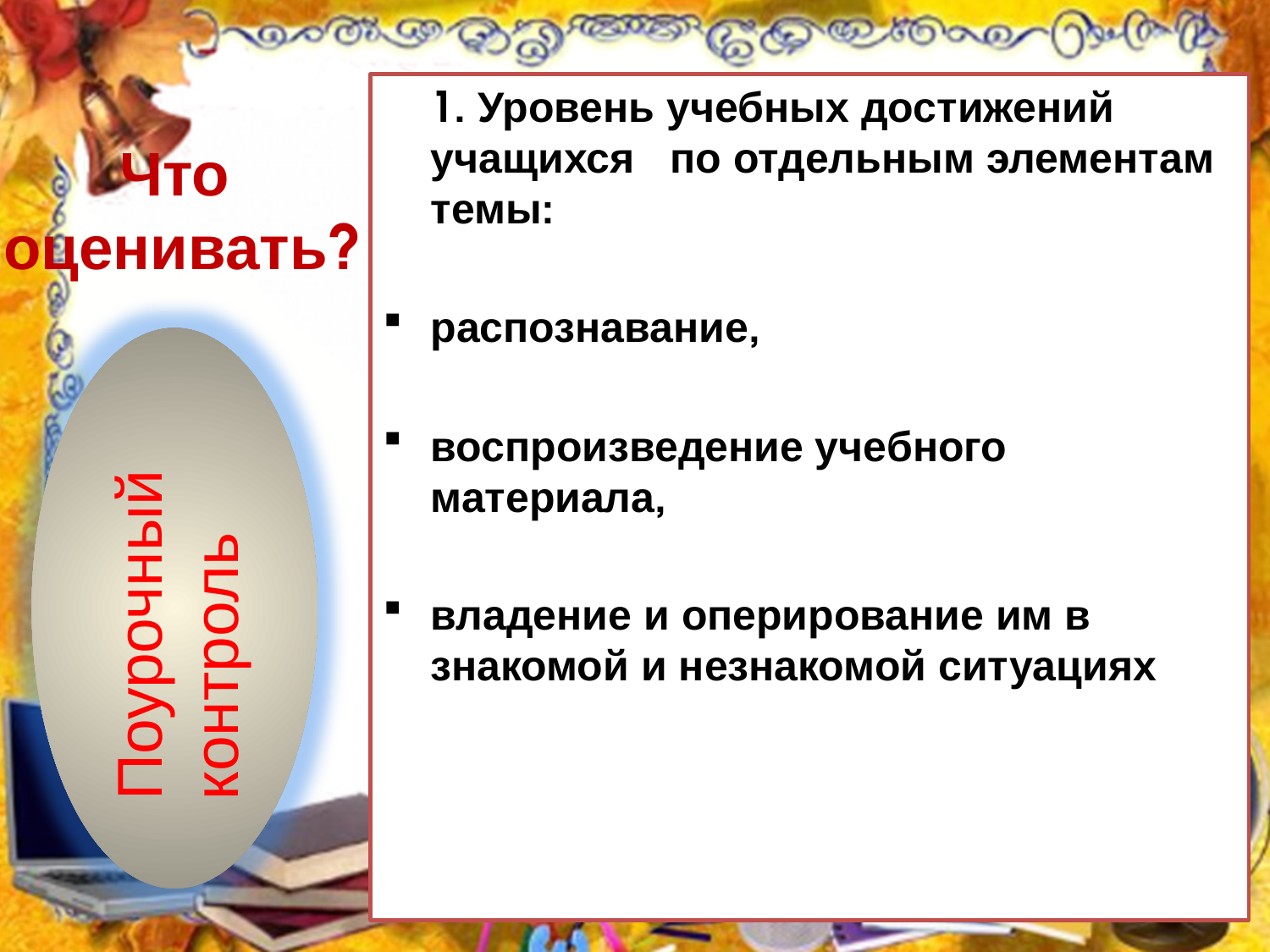

1. Уровень учебных достижений   учащихся   по отдельным элементам темы:

распознавание,

воспроизведение учебного материала,

владение и оперирование им в знакомой и незнакомой ситуациях

# Что оценивать?
Поурочный контроль